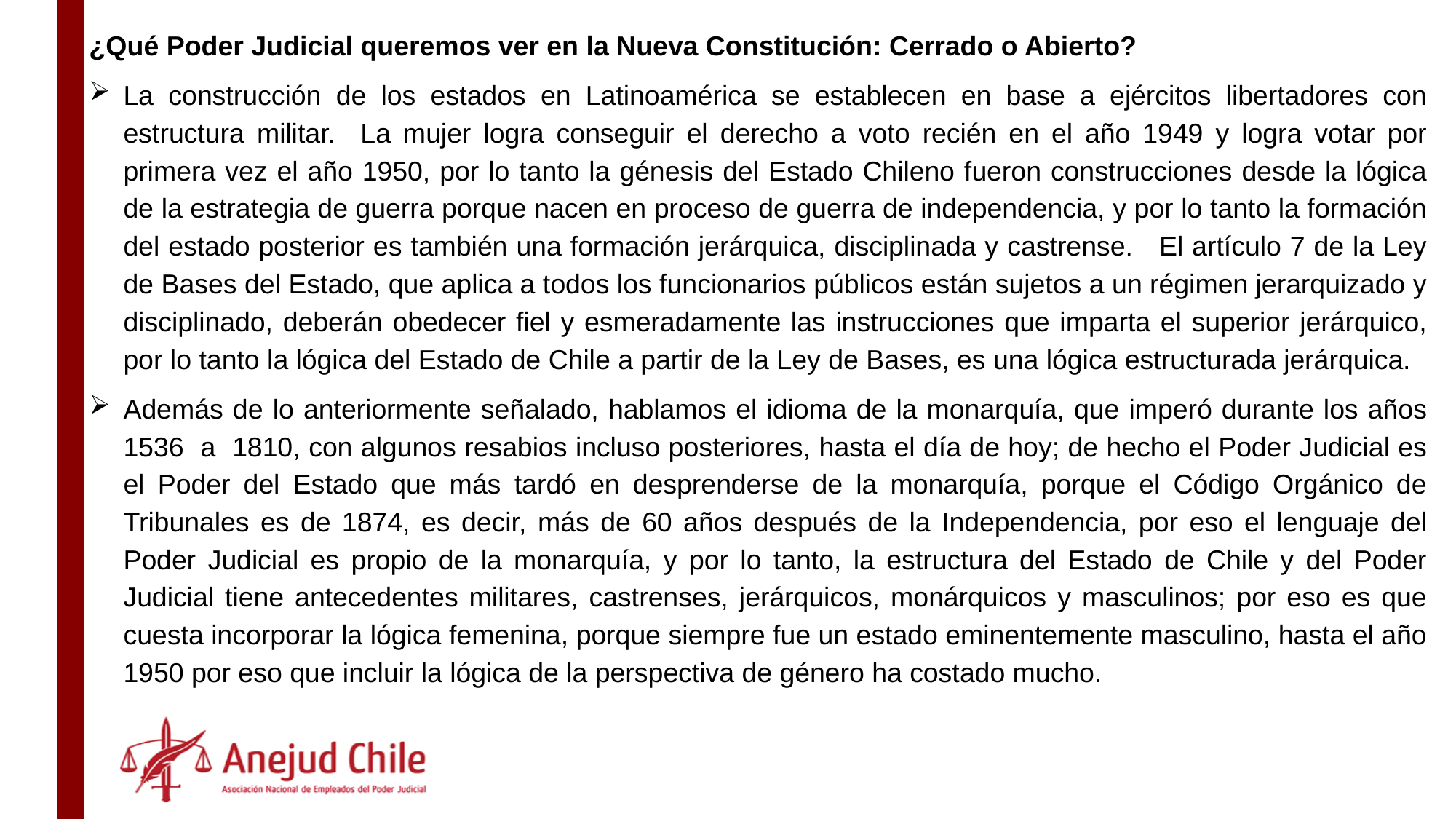

¿Qué Poder Judicial queremos ver en la Nueva Constitución: Cerrado o Abierto?
La construcción de los estados en Latinoamérica se establecen en base a ejércitos libertadores con estructura militar.  La mujer logra conseguir el derecho a voto recién en el año 1949 y logra votar por primera vez el año 1950, por lo tanto la génesis del Estado Chileno fueron construcciones desde la lógica de la estrategia de guerra porque nacen en proceso de guerra de independencia, y por lo tanto la formación del estado posterior es también una formación jerárquica, disciplinada y castrense.   El artículo 7 de la Ley de Bases del Estado, que aplica a todos los funcionarios públicos están sujetos a un régimen jerarquizado y disciplinado, deberán obedecer fiel y esmeradamente las instrucciones que imparta el superior jerárquico, por lo tanto la lógica del Estado de Chile a partir de la Ley de Bases, es una lógica estructurada jerárquica.
Además de lo anteriormente señalado, hablamos el idioma de la monarquía, que imperó durante los años 1536  a  1810, con algunos resabios incluso posteriores, hasta el día de hoy; de hecho el Poder Judicial es el Poder del Estado que más tardó en desprenderse de la monarquía, porque el Código Orgánico de Tribunales es de 1874, es decir, más de 60 años después de la Independencia, por eso el lenguaje del Poder Judicial es propio de la monarquía, y por lo tanto, la estructura del Estado de Chile y del Poder Judicial tiene antecedentes militares, castrenses, jerárquicos, monárquicos y masculinos; por eso es que cuesta incorporar la lógica femenina, porque siempre fue un estado eminentemente masculino, hasta el año 1950 por eso que incluir la lógica de la perspectiva de género ha costado mucho.